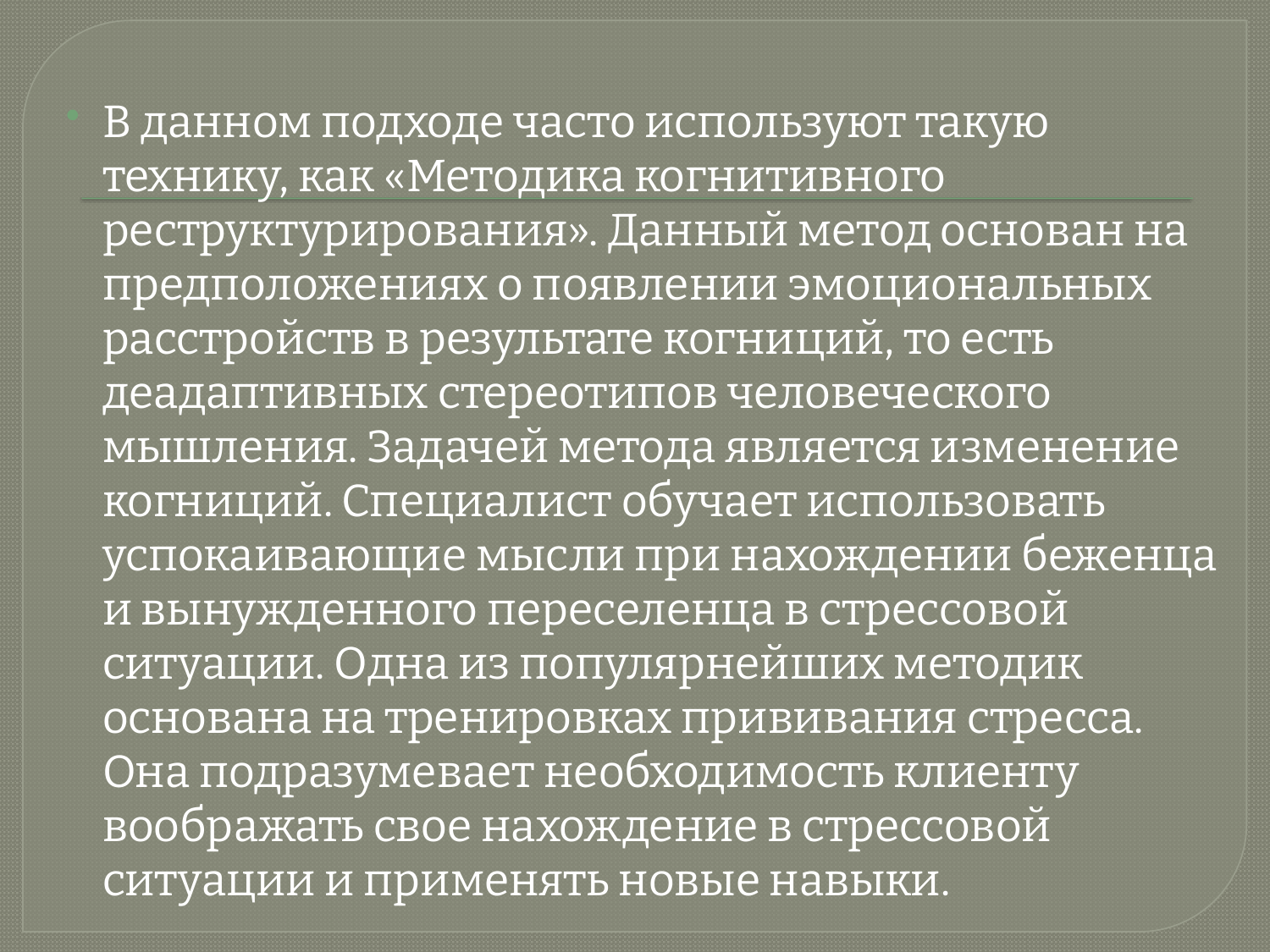

В данном подходе часто используют такую технику, как «Методика когнитивного реструктурирования». Данный метод основан на предположениях о появлении эмоциональных расстройств в результате когниций, то есть деадаптивных стереотипов человеческого мышления. Задачей метода является изменение когниций. Специалист обучает использовать успокаивающие мысли при нахождении беженца и вынужденного переселенца в стрессовой ситуации. Одна из популярнейших методик основана на тренировках прививания стресса. Она подразумевает необходимость клиенту воображать свое нахождение в стрессовой ситуации и применять новые навыки.